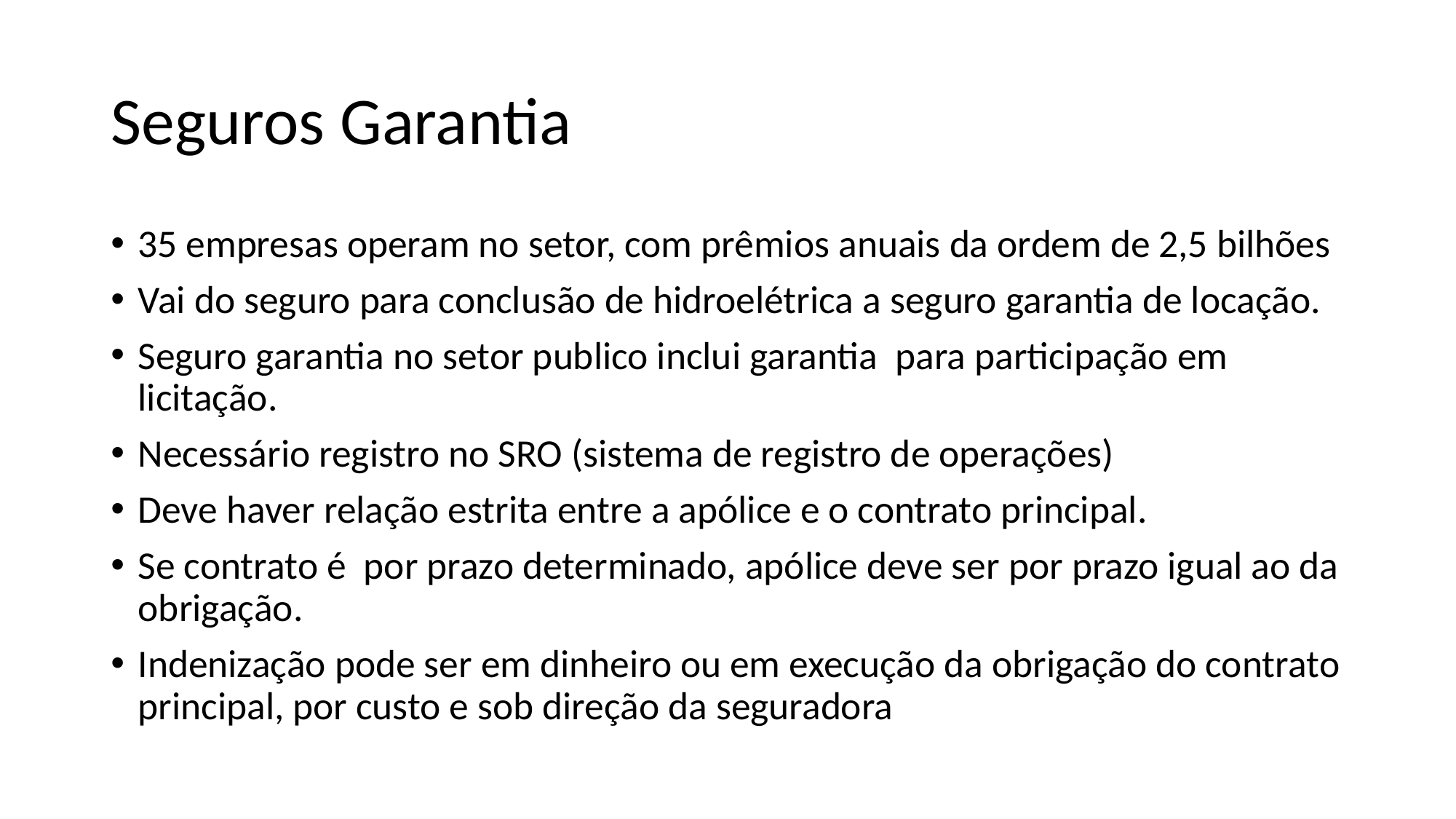

# Seguros Garantia
35 empresas operam no setor, com prêmios anuais da ordem de 2,5 bilhões
Vai do seguro para conclusão de hidroelétrica a seguro garantia de locação.
Seguro garantia no setor publico inclui garantia  para participação em licitação.
Necessário registro no SRO (sistema de registro de operações)
Deve haver relação estrita entre a apólice e o contrato principal.
Se contrato é  por prazo determinado, apólice deve ser por prazo igual ao da obrigação.
Indenização pode ser em dinheiro ou em execução da obrigação do contrato principal, por custo e sob direção da seguradora